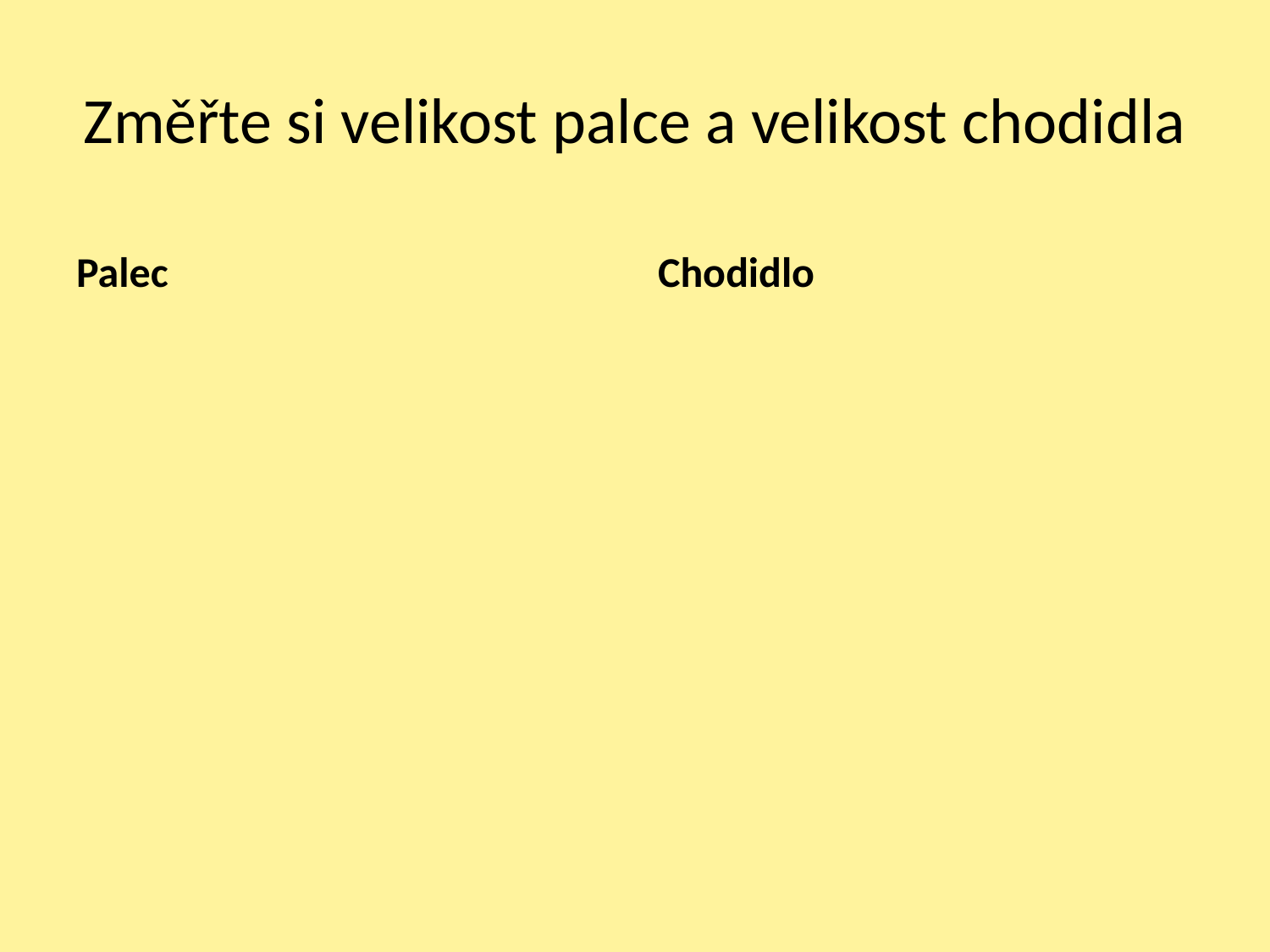

# Změřte si velikost palce a velikost chodidla
Palec
Chodidlo